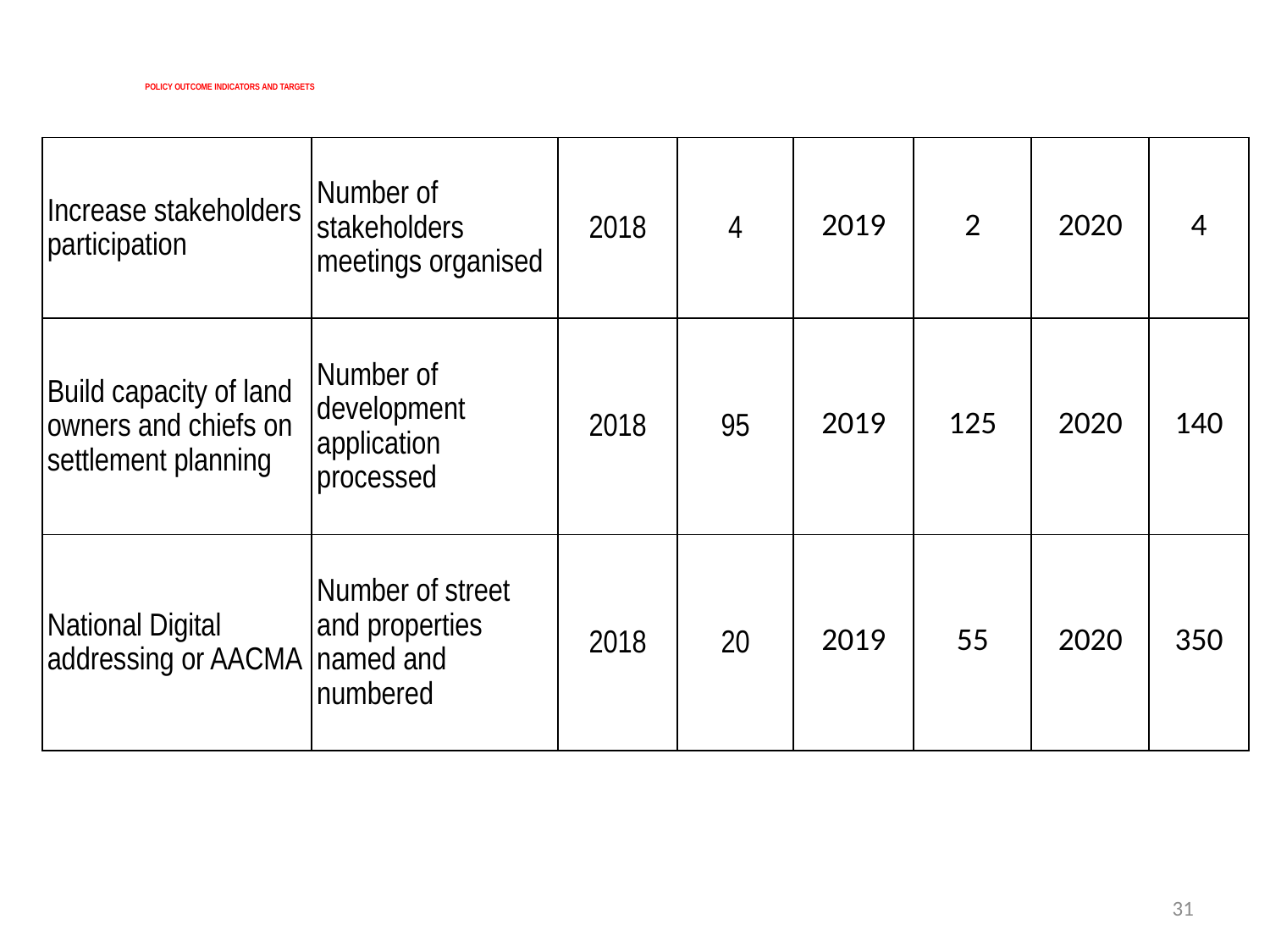

# POLICY OUTCOME INDICATORS AND TARGETS
| Increase stakeholders participation | Number of stakeholders meetings organised | 2018 | 4 | 2019 | 2 | 2020 | 4 |
| --- | --- | --- | --- | --- | --- | --- | --- |
| Build capacity of land owners and chiefs on settlement planning | Number of development application processed | 2018 | 95 | 2019 | 125 | 2020 | 140 |
| National Digital addressing or AACMA | Number of street and properties named and numbered | 2018 | 20 | 2019 | 55 | 2020 | 350 |

31